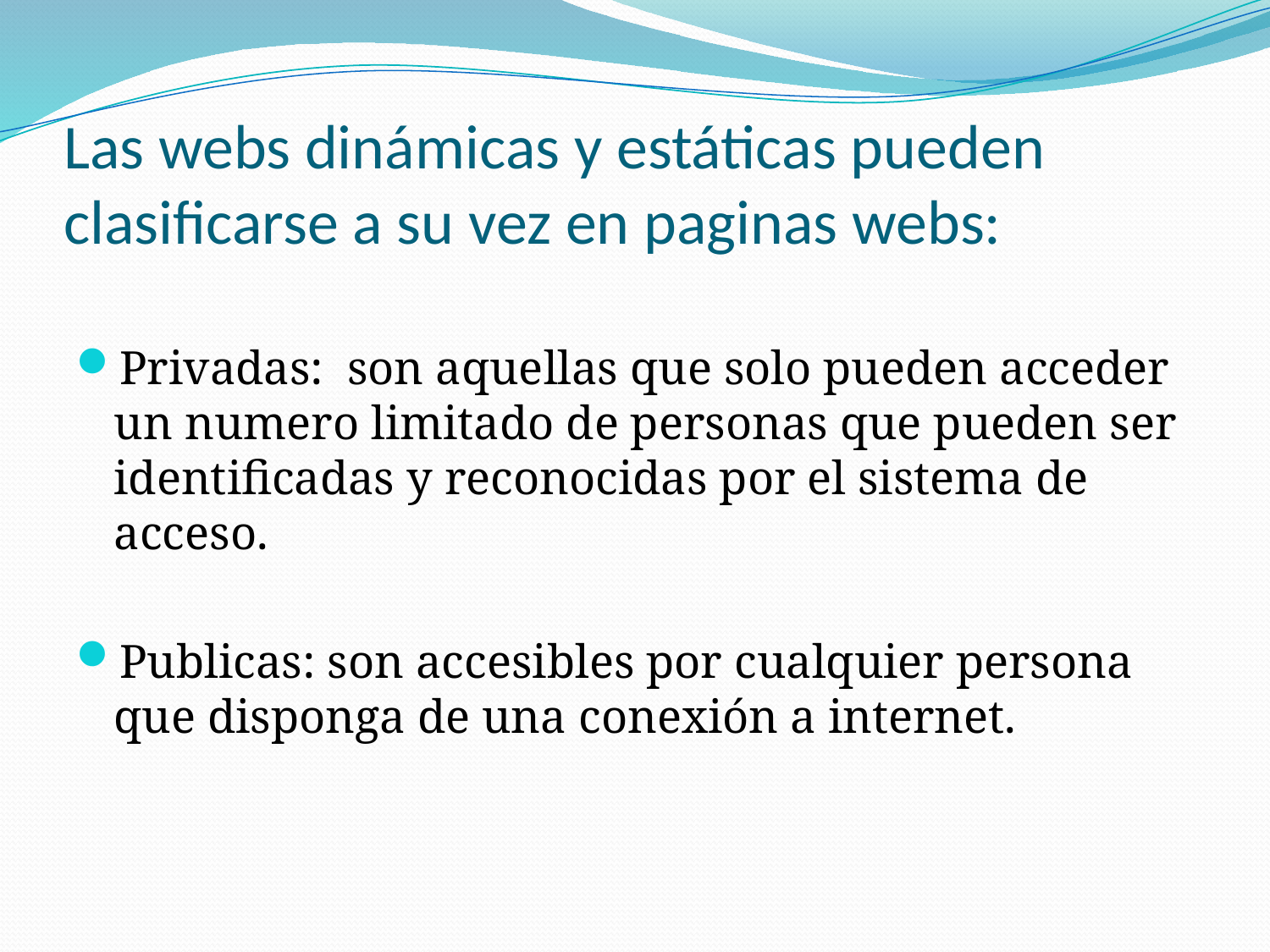

# Las webs dinámicas y estáticas pueden clasificarse a su vez en paginas webs:

Privadas:  son aquellas que solo pueden acceder un numero limitado de personas que pueden ser identificadas y reconocidas por el sistema de acceso.

Publicas: son accesibles por cualquier persona que disponga de una conexión a internet.